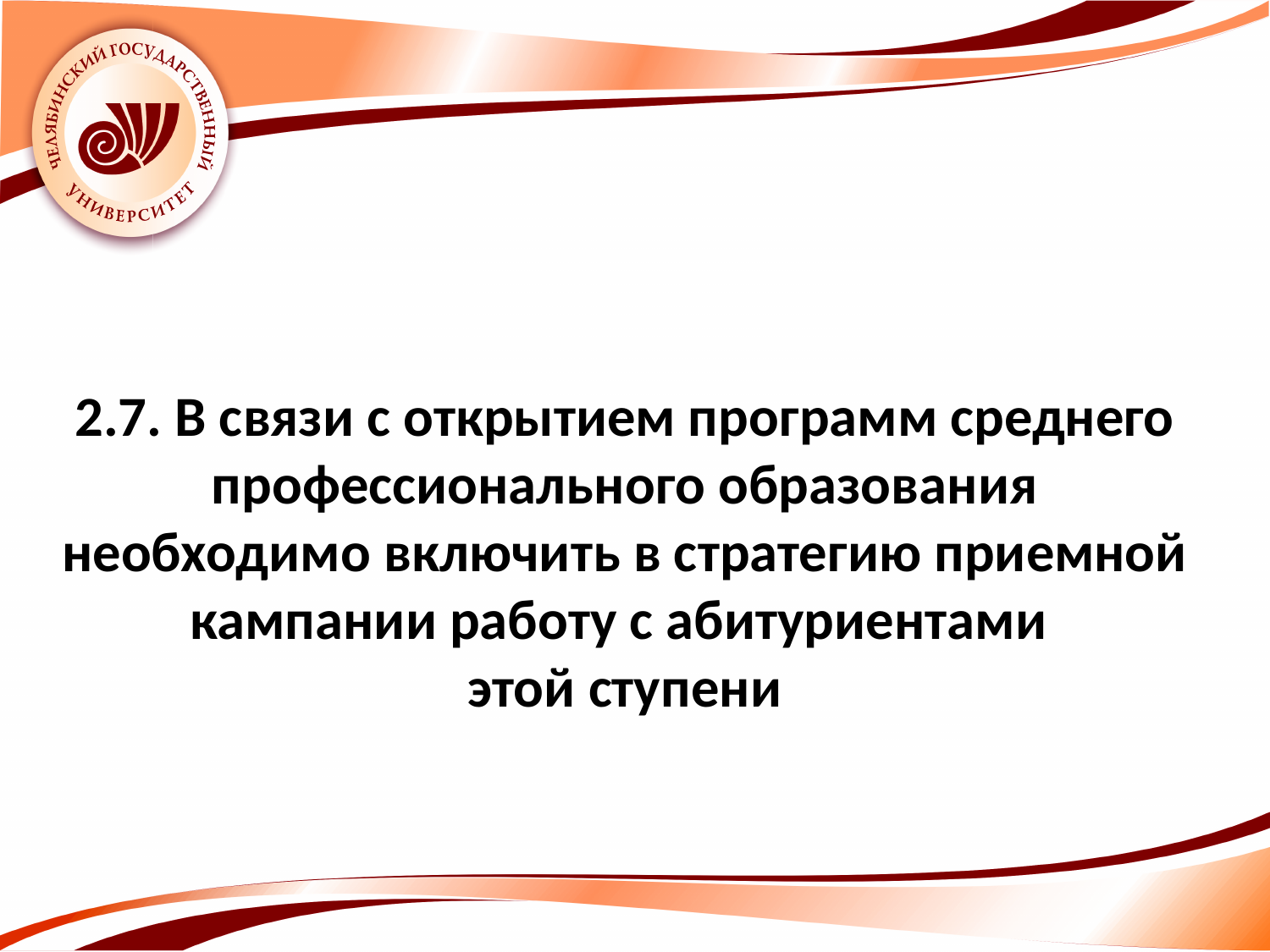

2.7. В связи с открытием программ среднего профессионального образования необходимо включить в стратегию приемной кампании работу с абитуриентами
этой ступени